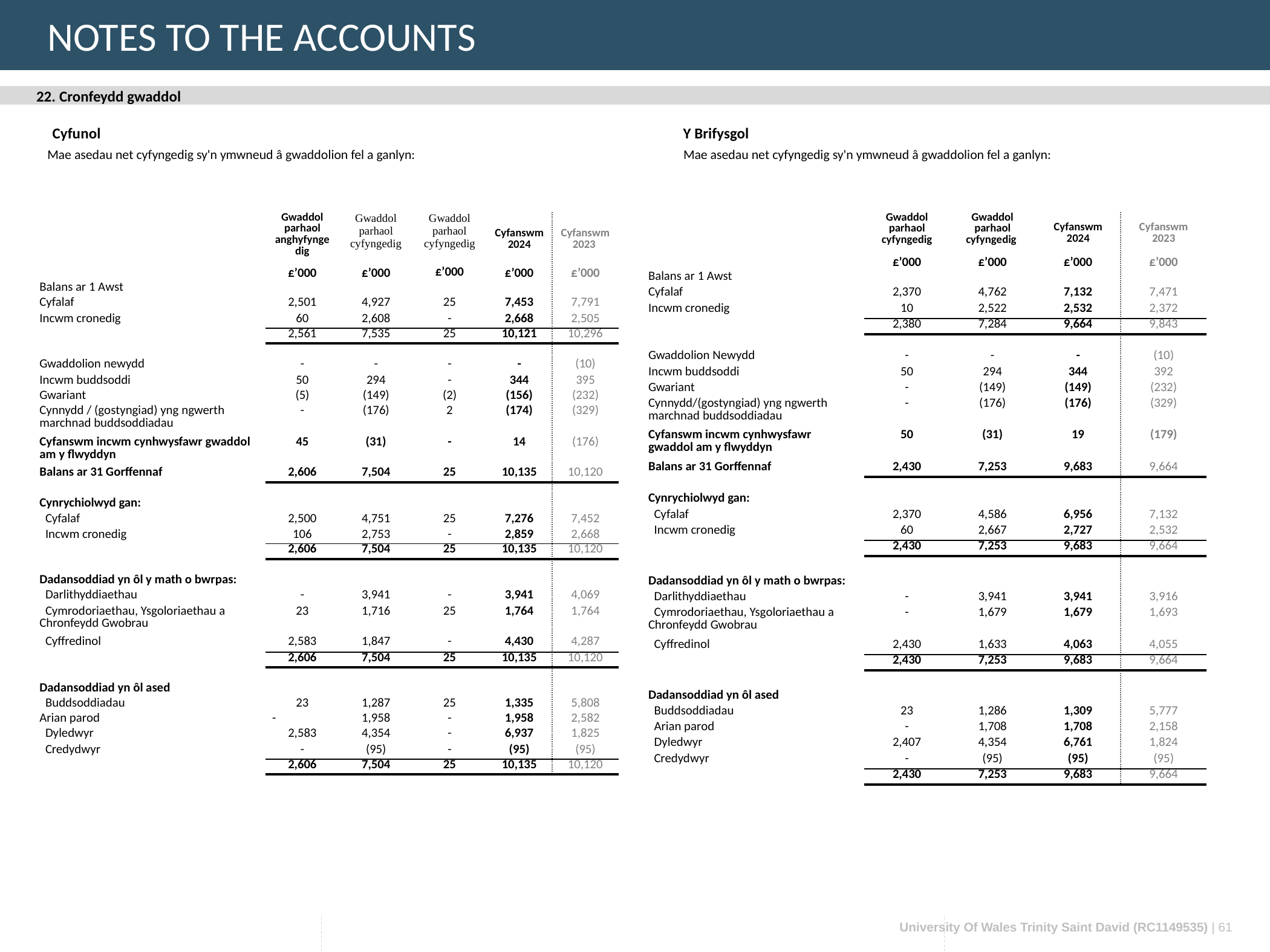

NOTES TO THE ACCOUNTS
22. Cronfeydd gwaddol

Cyfunol
Y Brifysgol
Mae asedau net cyfyngedig sy'n ymwneud â gwaddolion fel a ganlyn:
Mae asedau net cyfyngedig sy'n ymwneud â gwaddolion fel a ganlyn:
|  | Gwaddol parhaol anghyfyngedig | Gwaddol parhaol cyfyngedig | Gwaddol parhaol cyfyngedig | Cyfanswm 2024 | Cyfanswm 2023 |
| --- | --- | --- | --- | --- | --- |
|  | £’000 | £’000 | £’000 | £’000 | £’000 |
| Balans ar 1 Awst |  |  |  |  |  |
| Cyfalaf | 2,501 | 4,927 | 25 | 7,453 | 7,791 |
| Incwm cronedig | 60 | 2,608 | - | 2,668 | 2,505 |
|  | 2,561 | 7,535 | 25 | 10,121 | 10,296 |
|  |  |  |  |  |  |
| Gwaddolion newydd | - | - | - | - | (10) |
| Incwm buddsoddi | 50 | 294 | - | 344 | 395 |
| Gwariant | (5) | (149) | (2) | (156) | (232) |
| Cynnydd / (gostyngiad) yng ngwerth marchnad buddsoddiadau | - | (176) | 2 | (174) | (329) |
| Cyfanswm incwm cynhwysfawr gwaddol am y flwyddyn | 45 | (31) | - | 14 | (176) |
| Balans ar 31 Gorffennaf | 2,606 | 7,504 | 25 | 10,135 | 10,120 |
|  |  |  |  |  |  |
| Cynrychiolwyd gan: |  |  |  |  |  |
| Cyfalaf | 2,500 | 4,751 | 25 | 7,276 | 7,452 |
| Incwm cronedig | 106 | 2,753 | - | 2,859 | 2,668 |
|  | 2,606 | 7,504 | 25 | 10,135 | 10,120 |
|  |  |  |  |  |  |
| Dadansoddiad yn ôl y math o bwrpas: |  |  |  |  |  |
| Darlithyddiaethau | - | 3,941 | - | 3,941 | 4,069 |
| Cymrodoriaethau, Ysgoloriaethau a Chronfeydd Gwobrau | 23 | 1,716 | 25 | 1,764 | 1,764 |
| Cyffredinol | 2,583 | 1,847 | - | 4,430 | 4,287 |
|  | 2,606 | 7,504 | 25 | 10,135 | 10,120 |
|  |  |  |  |  |  |
| Dadansoddiad yn ôl ased |  |  |  |  |  |
| Buddsoddiadau | 23 | 1,287 | 25 | 1,335 | 5,808 |
| Arian parod | - | 1,958 | - | 1,958 | 2,582 |
| Dyledwyr | 2,583 | 4,354 | - | 6,937 | 1,825 |
| Credydwyr | - | (95) | - | (95) | (95) |
|  | 2,606 | 7,504 | 25 | 10,135 | 10,120 |
|  | Gwaddol parhaol cyfyngedig | Gwaddol parhaol cyfyngedig | Cyfanswm 2024 | Cyfanswm 2023 |
| --- | --- | --- | --- | --- |
|  | £’000 | £’000 | £’000 | £’000 |
| Balans ar 1 Awst |  |  |  |  |
| Cyfalaf | 2,370 | 4,762 | 7,132 | 7,471 |
| Incwm cronedig | 10 | 2,522 | 2,532 | 2,372 |
|  | 2,380 | 7,284 | 9,664 | 9,843 |
|  |  |  |  |  |
| Gwaddolion Newydd | - | - | - | (10) |
| Incwm buddsoddi | 50 | 294 | 344 | 392 |
| Gwariant | - | (149) | (149) | (232) |
| Cynnydd/(gostyngiad) yng ngwerth marchnad buddsoddiadau | - | (176) | (176) | (329) |
| Cyfanswm incwm cynhwysfawr gwaddol am y flwyddyn | 50 | (31) | 19 | (179) |
| Balans ar 31 Gorffennaf | 2,430 | 7,253 | 9,683 | 9,664 |
|  |  |  |  |  |
| Cynrychiolwyd gan: |  |  |  |  |
| Cyfalaf | 2,370 | 4,586 | 6,956 | 7,132 |
| Incwm cronedig | 60 | 2,667 | 2,727 | 2,532 |
|  | 2,430 | 7,253 | 9,683 | 9,664 |
|  |  |  |  |  |
| Dadansoddiad yn ôl y math o bwrpas: |  |  |  |  |
| Darlithyddiaethau | - | 3,941 | 3,941 | 3,916 |
| Cymrodoriaethau, Ysgoloriaethau a Chronfeydd Gwobrau | - | 1,679 | 1,679 | 1,693 |
| Cyffredinol | 2,430 | 1,633 | 4,063 | 4,055 |
|  | 2,430 | 7,253 | 9,683 | 9,664 |
|  |  |  |  |  |
| Dadansoddiad yn ôl ased |  |  |  |  |
| Buddsoddiadau | 23 | 1,286 | 1,309 | 5,777 |
| Arian parod | - | 1,708 | 1,708 | 2,158 |
| Dyledwyr | 2,407 | 4,354 | 6,761 | 1,824 |
| Credydwyr | - | (95) | (95) | (95) |
|  | 2,430 | 7,253 | 9,683 | 9,664 |